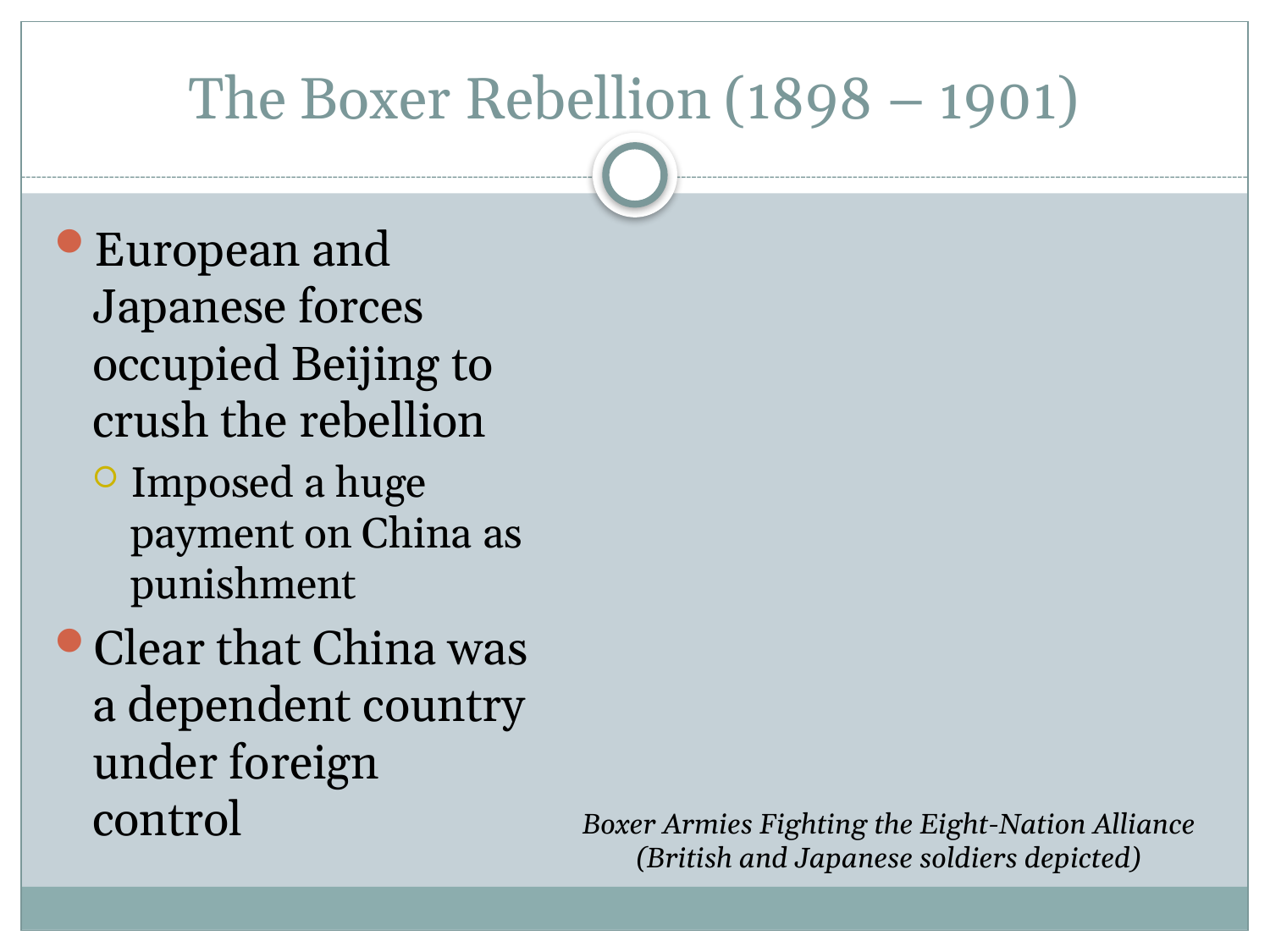

# The Boxer Rebellion (1898 – 1901)
European and Japanese forces occupied Beijing to crush the rebellion
Imposed a huge payment on China as punishment
Clear that China was a dependent country under foreign control
Boxer Armies Fighting the Eight-Nation Alliance
(British and Japanese soldiers depicted)